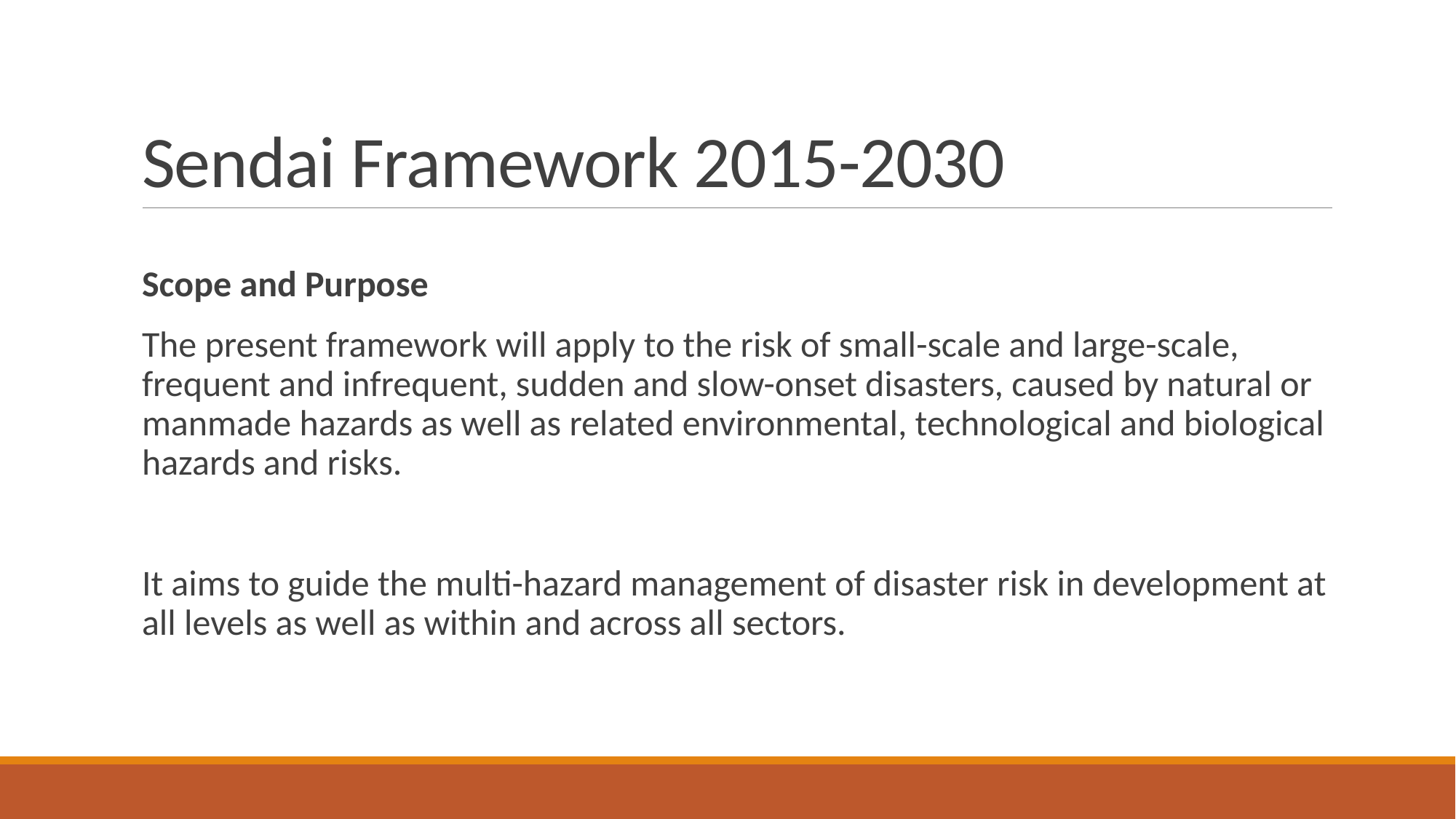

# Sendai Framework 2015-2030
Scope and Purpose
The present framework will apply to the risk of small-scale and large-scale, frequent and infrequent, sudden and slow-onset disasters, caused by natural or manmade hazards as well as related environmental, technological and biological hazards and risks.

It aims to guide the multi-hazard management of disaster risk in development at all levels as well as within and across all sectors.